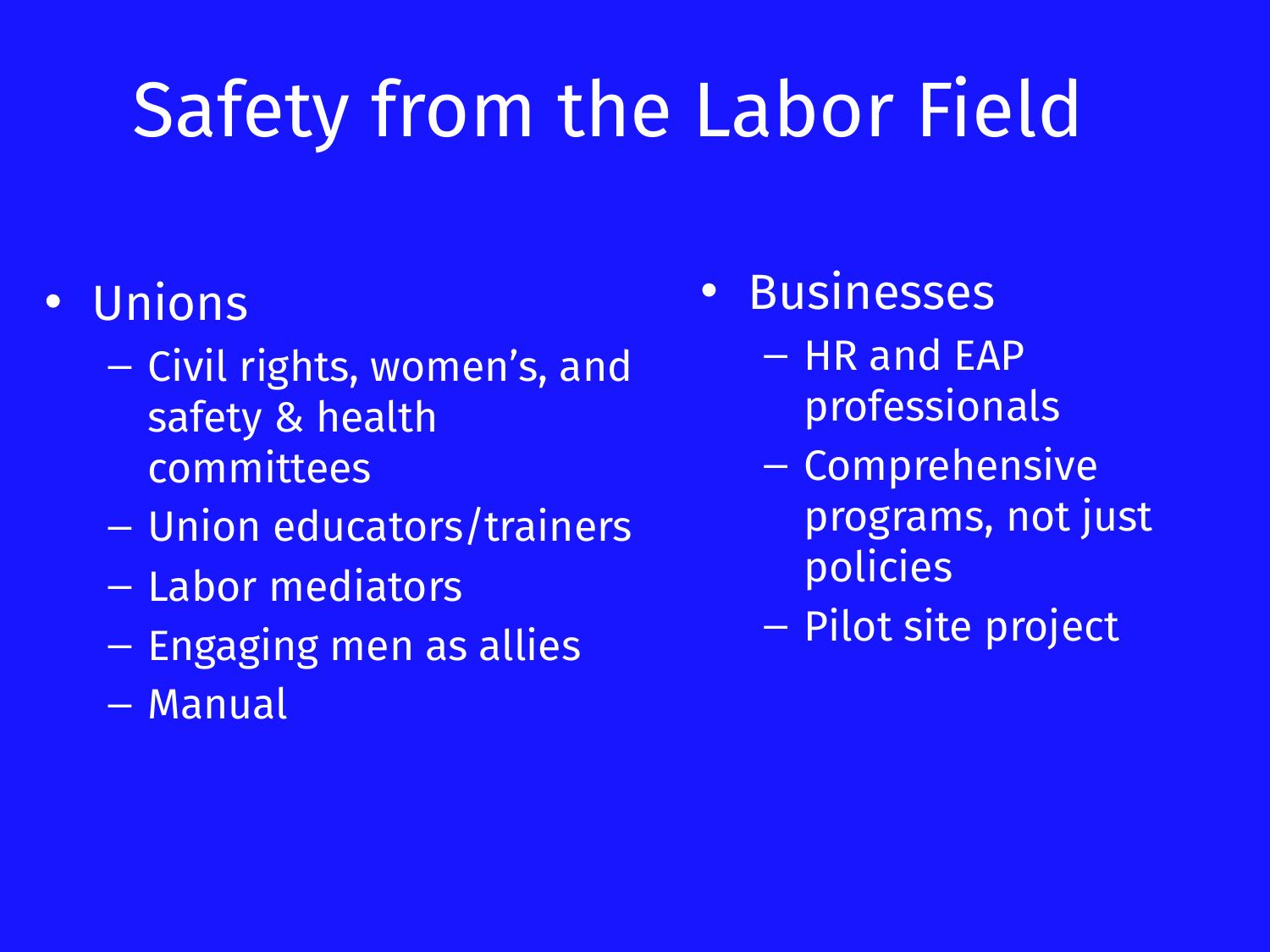

# Safety from the Labor Field
Businesses
HR and EAP professionals
Comprehensive programs, not just policies
Pilot site project

Unions
Civil rights, women’s, and safety & health committees
Union educators/trainers
Labor mediators
Engaging men as allies
Manual